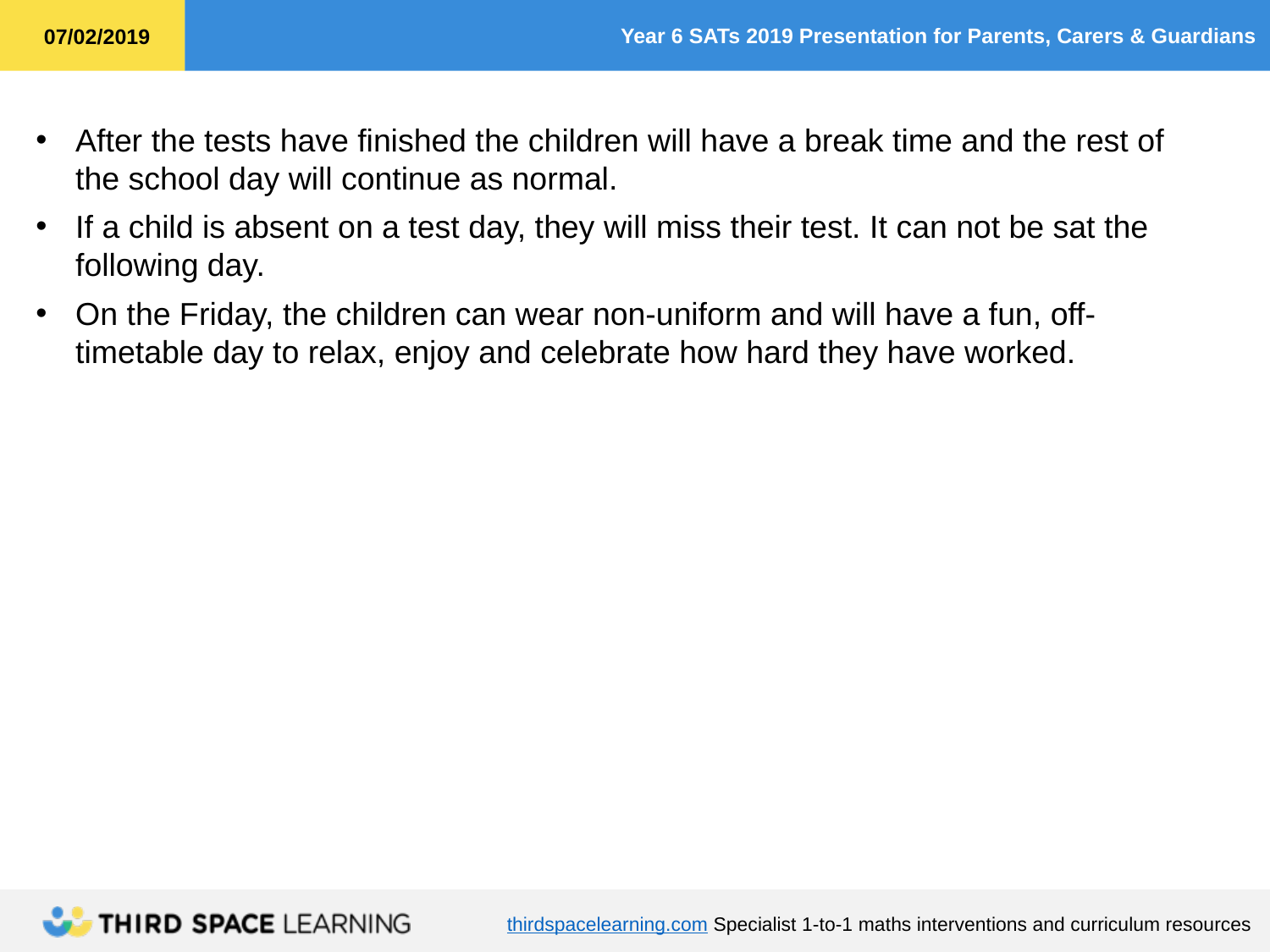

After the tests have finished the children will have a break time and the rest of the school day will continue as normal.
If a child is absent on a test day, they will miss their test. It can not be sat the following day.
On the Friday, the children can wear non-uniform and will have a fun, off-timetable day to relax, enjoy and celebrate how hard they have worked.